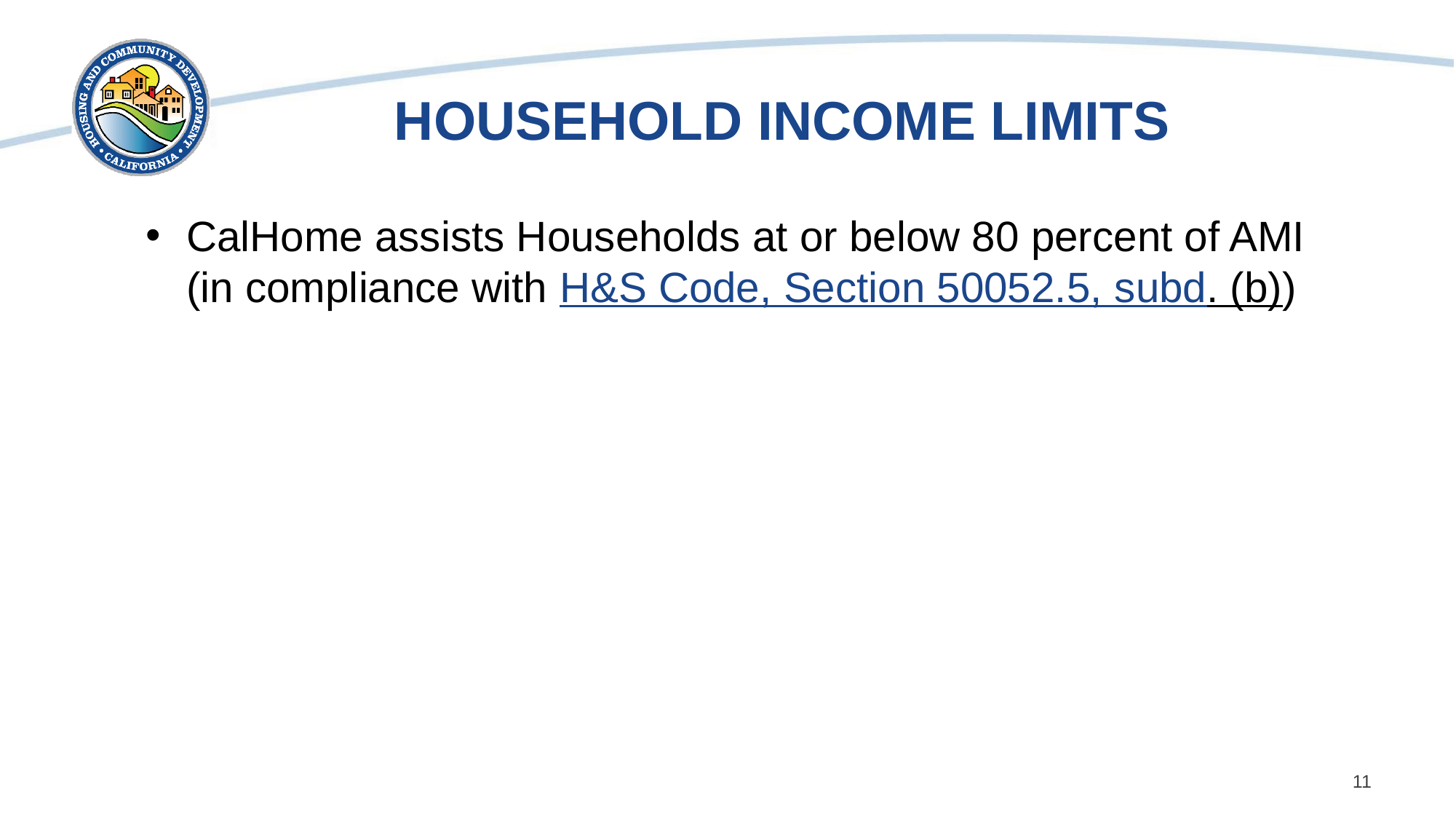

# HOUSEHOLD INCOME LIMITS
CalHome assists Households at or below 80 percent of AMI (in compliance with H&S Code, Section 50052.5, subd. (b))

11